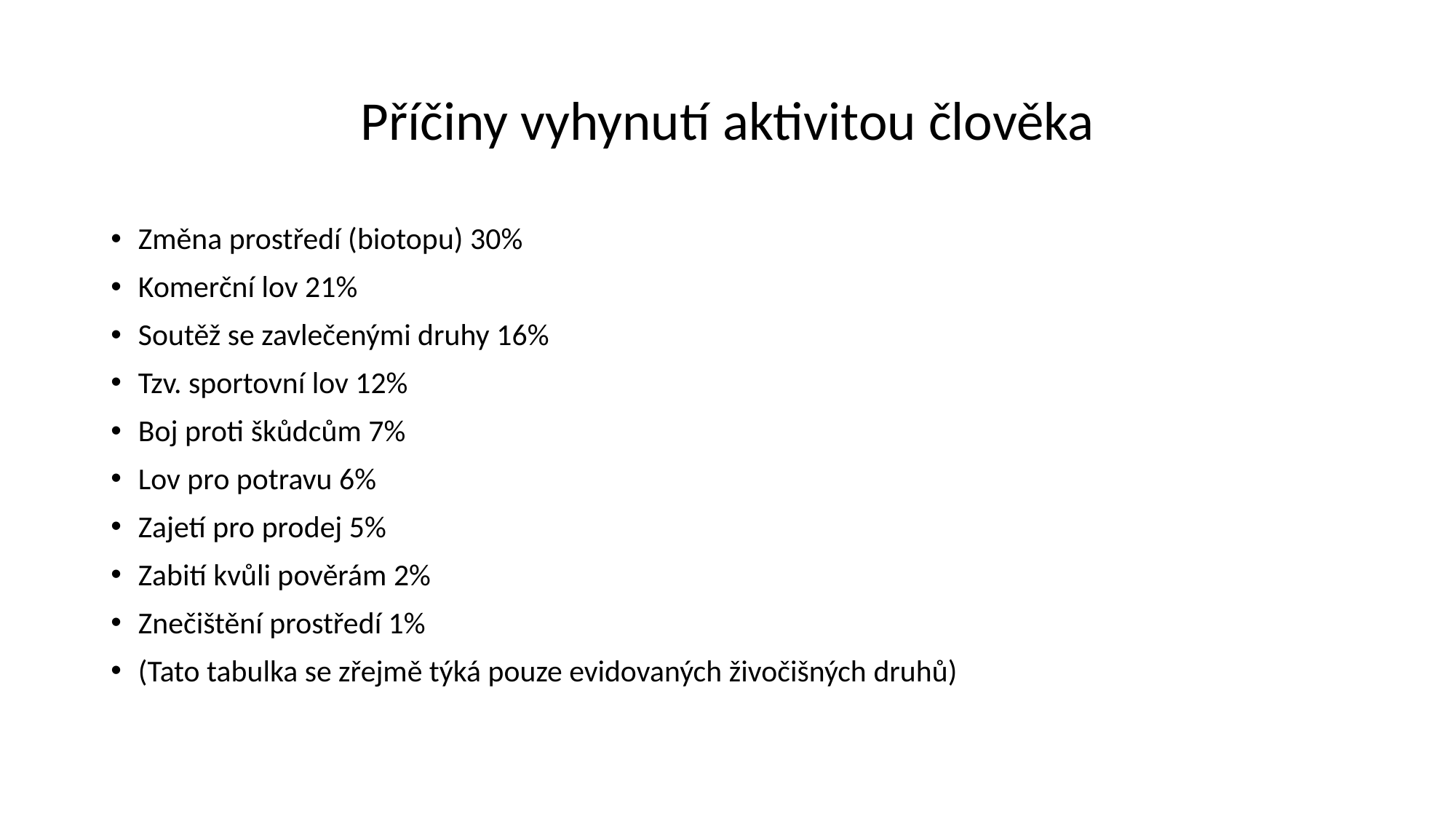

# Příčiny vyhynutí aktivitou člověka
Změna prostředí (biotopu) 30%
Komerční lov 21%
Soutěž se zavlečenými druhy 16%
Tzv. sportovní lov 12%
Boj proti škůdcům 7%
Lov pro potravu 6%
Zajetí pro prodej 5%
Zabití kvůli pověrám 2%
Znečištění prostředí 1%
(Tato tabulka se zřejmě týká pouze evidovaných živočišných druhů)